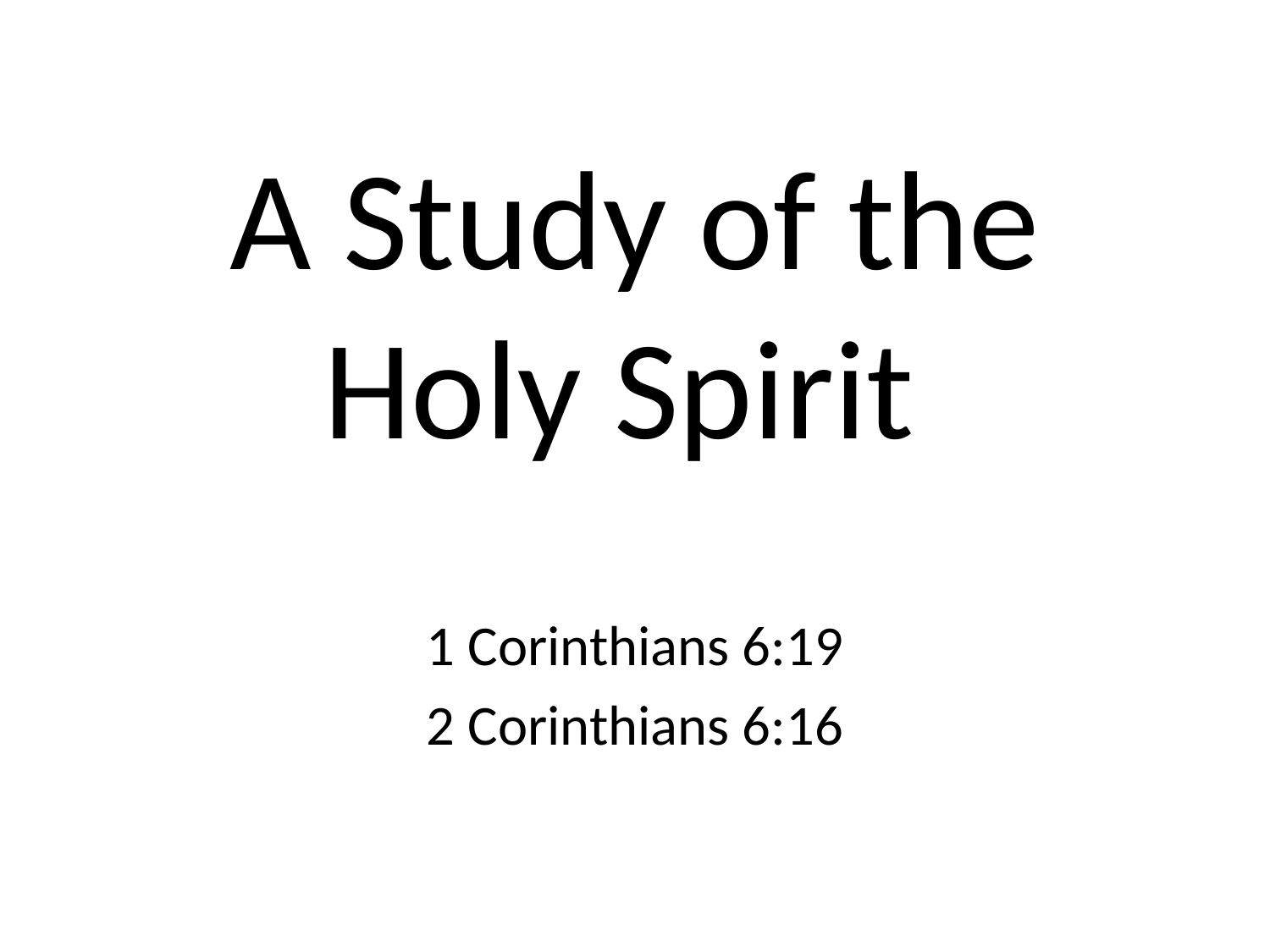

# A Study of the Holy Spirit
1 Corinthians 6:19
2 Corinthians 6:16